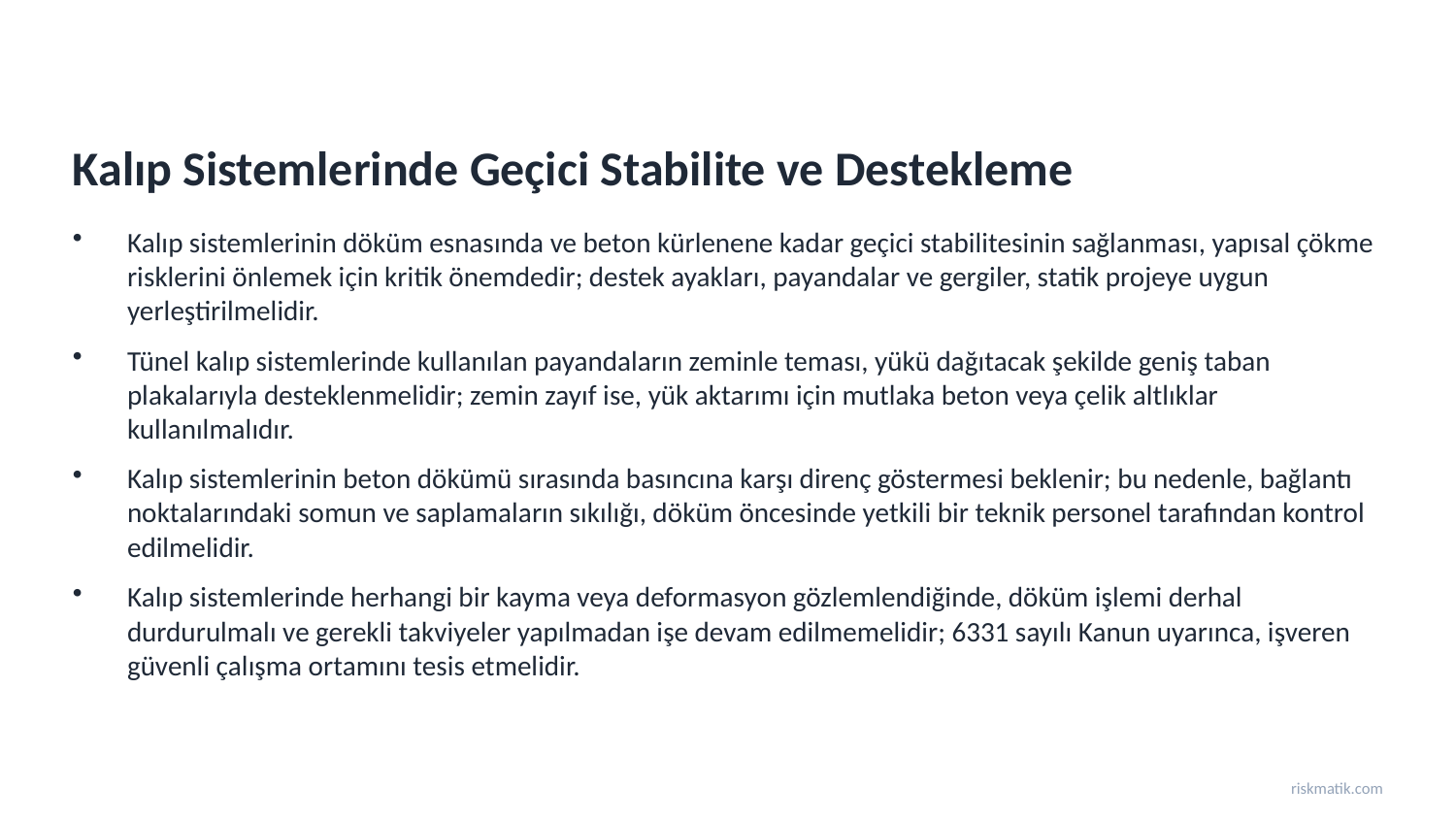

Kalıp Sistemlerinde Geçici Stabilite ve Destekleme
Kalıp sistemlerinin döküm esnasında ve beton kürlenene kadar geçici stabilitesinin sağlanması, yapısal çökme risklerini önlemek için kritik önemdedir; destek ayakları, payandalar ve gergiler, statik projeye uygun yerleştirilmelidir.
Tünel kalıp sistemlerinde kullanılan payandaların zeminle teması, yükü dağıtacak şekilde geniş taban plakalarıyla desteklenmelidir; zemin zayıf ise, yük aktarımı için mutlaka beton veya çelik altlıklar kullanılmalıdır.
Kalıp sistemlerinin beton dökümü sırasında basıncına karşı direnç göstermesi beklenir; bu nedenle, bağlantı noktalarındaki somun ve saplamaların sıkılığı, döküm öncesinde yetkili bir teknik personel tarafından kontrol edilmelidir.
Kalıp sistemlerinde herhangi bir kayma veya deformasyon gözlemlendiğinde, döküm işlemi derhal durdurulmalı ve gerekli takviyeler yapılmadan işe devam edilmemelidir; 6331 sayılı Kanun uyarınca, işveren güvenli çalışma ortamını tesis etmelidir.
riskmatik.com